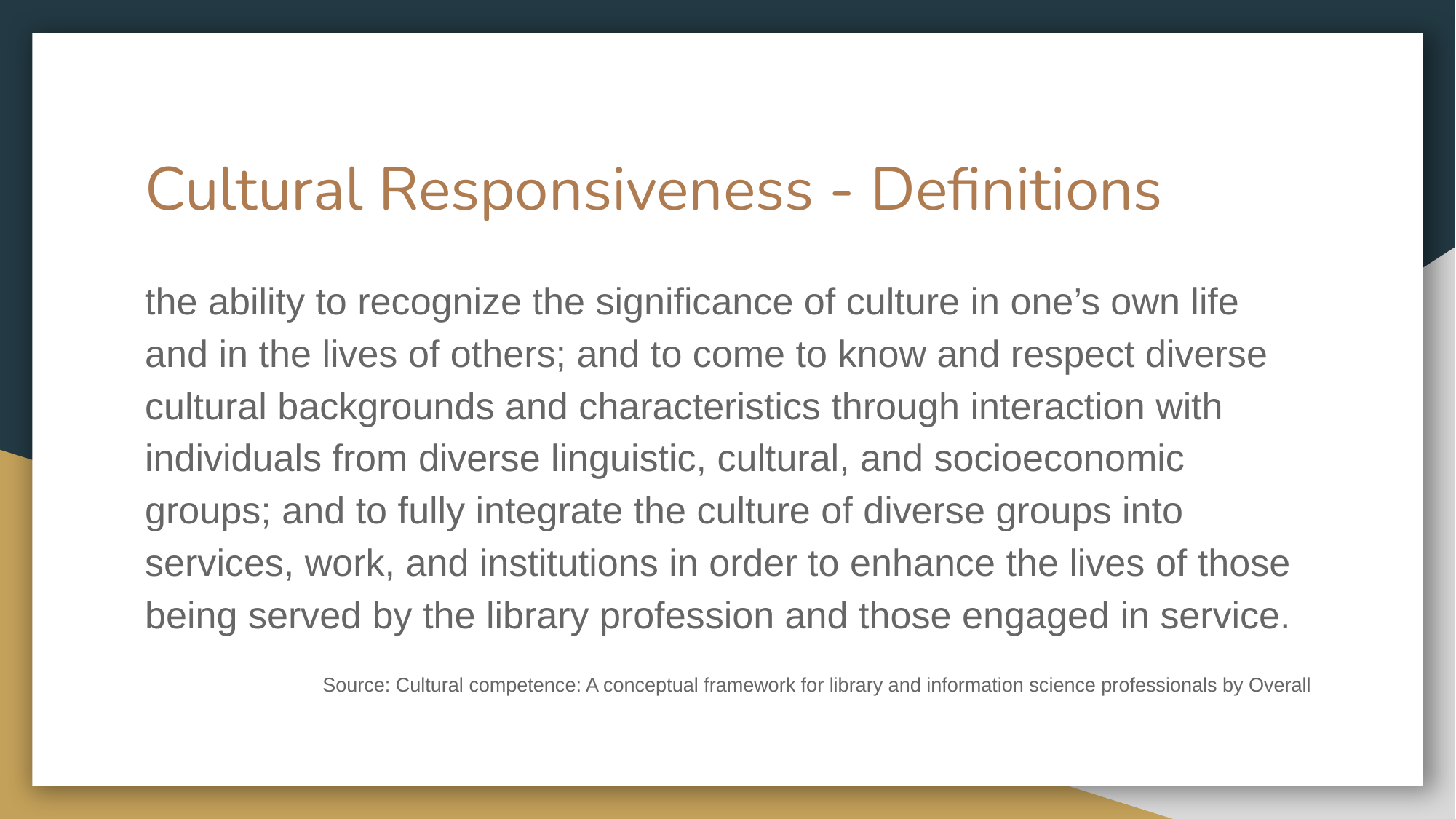

# Cultural Responsiveness - Definitions
the ability to recognize the significance of culture in one’s own life and in the lives of others; and to come to know and respect diverse cultural backgrounds and characteristics through interaction with individuals from diverse linguistic, cultural, and socioeconomic groups; and to fully integrate the culture of diverse groups into services, work, and institutions in order to enhance the lives of those being served by the library profession and those engaged in service.
Source: Cultural competence: A conceptual framework for library and information science professionals by Overall